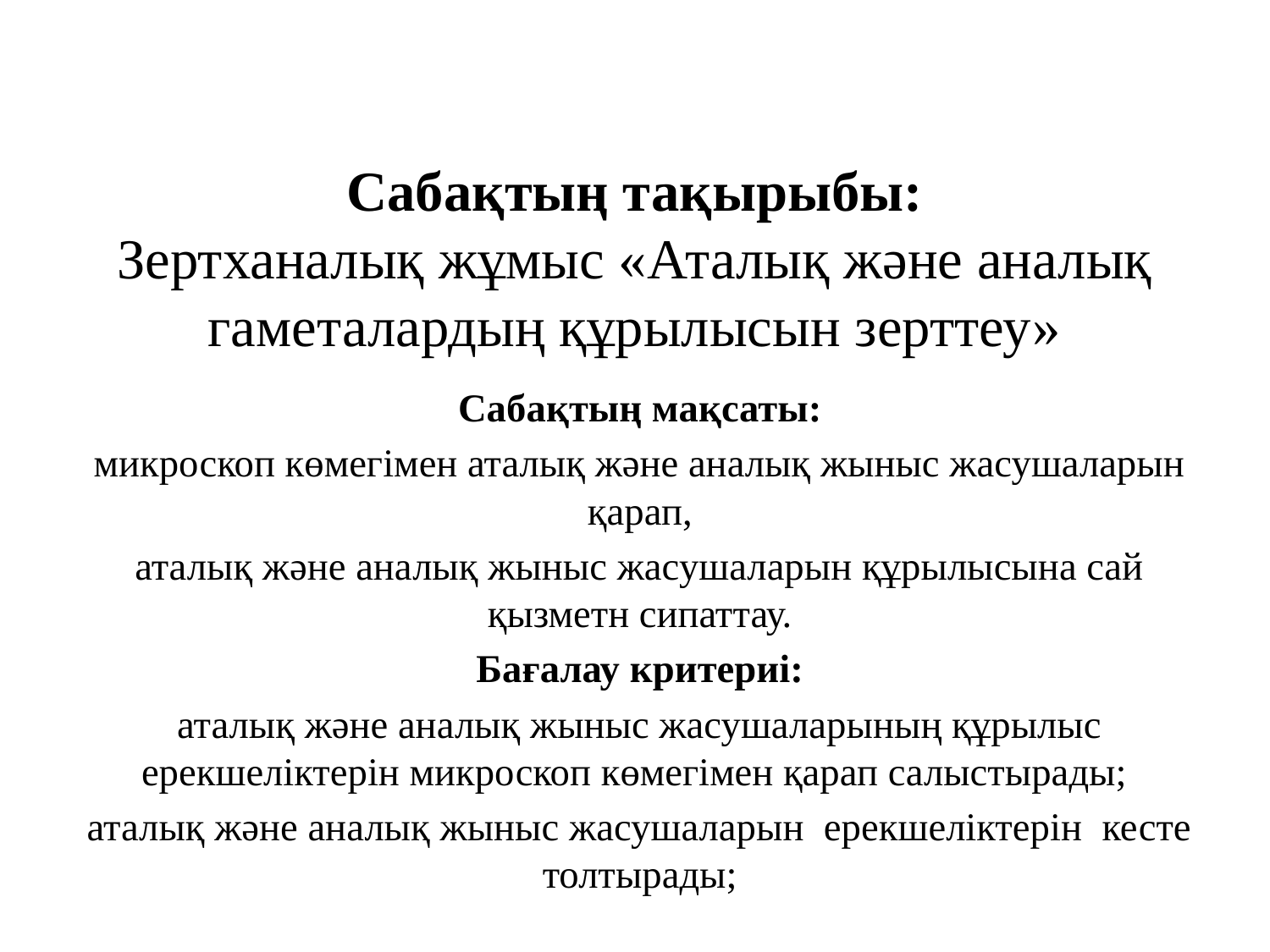

# Сабақтың тақырыбы: Зертханалық жұмыс «Аталық және аналық гаметалардың құрылысын зерттеу»
Сабақтың мақсаты:
микроскоп көмегімен аталық және аналық жыныс жасушаларын қарап,
аталық және аналық жыныс жасушаларын құрылысына сай қызметн сипаттау.
Бағалау критериі:
аталық және аналық жыныс жасушаларының құрылыс ерекшеліктерін микроскоп көмегімен қарап салыстырады;
аталық және аналық жыныс жасушаларын  ерекшеліктерін  кесте толтырады;